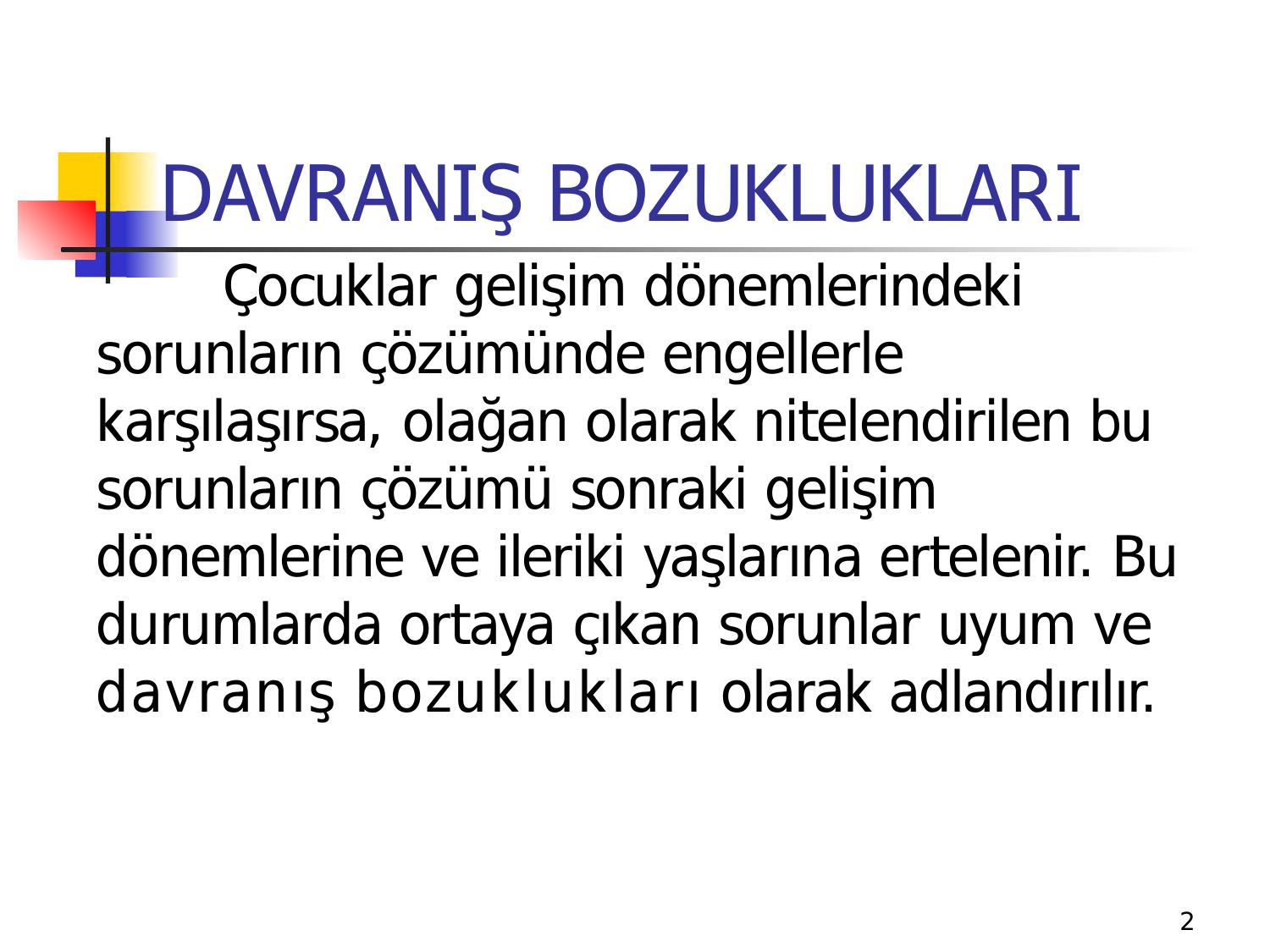

# DAVRANIŞ BOZUKLUKLARI

	Çocuklar gelişim dönemlerindeki sorunların çözümünde engellerle karşılaşırsa, olağan olarak nitelendirilen bu sorunların çözümü sonraki gelişim dönemlerine ve ileriki yaşlarına ertelenir. Bu durumlarda ortaya çıkan sorunlar uyum ve davranış bozuklukları olarak adlandırılır.

2